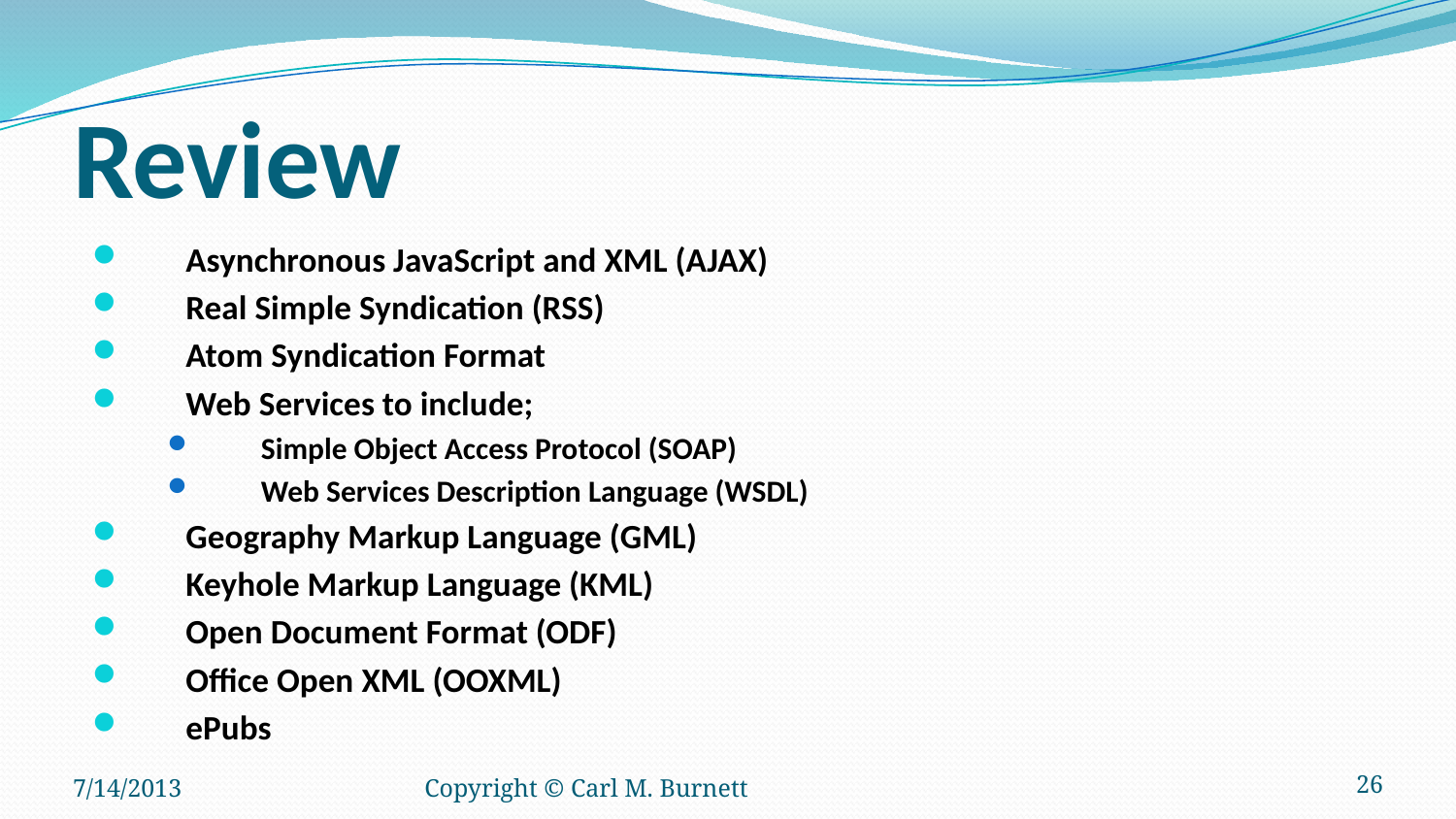

# Review
Asynchronous JavaScript and XML (AJAX)
Real Simple Syndication (RSS)
Atom Syndication Format
Web Services to include;
Simple Object Access Protocol (SOAP)
Web Services Description Language (WSDL)
Geography Markup Language (GML)
Keyhole Markup Language (KML)
Open Document Format (ODF)
Office Open XML (OOXML)
ePubs
7/14/2013
Copyright © Carl M. Burnett
26